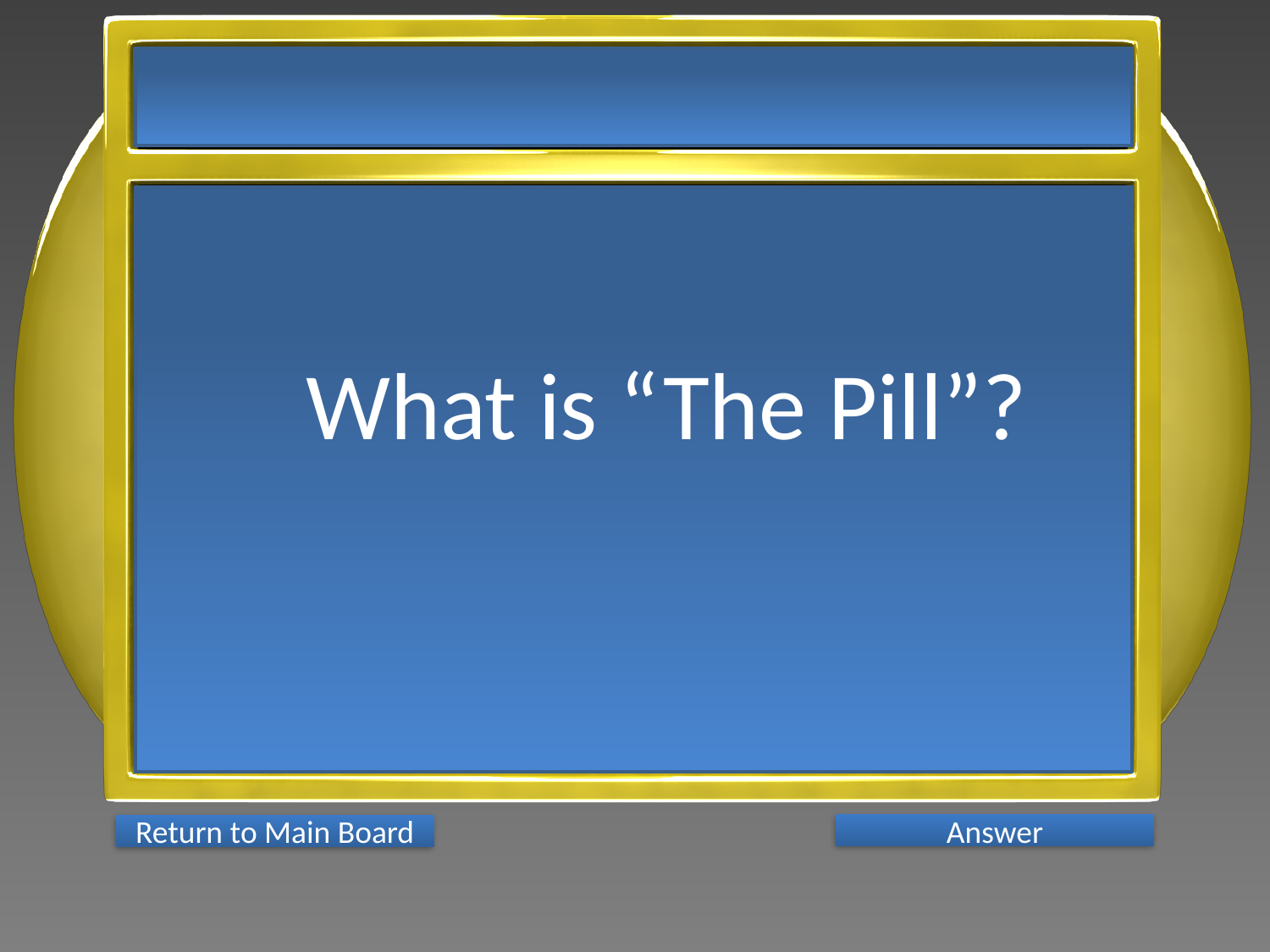

What is “The Pill”?
Answer
Return to Main Board